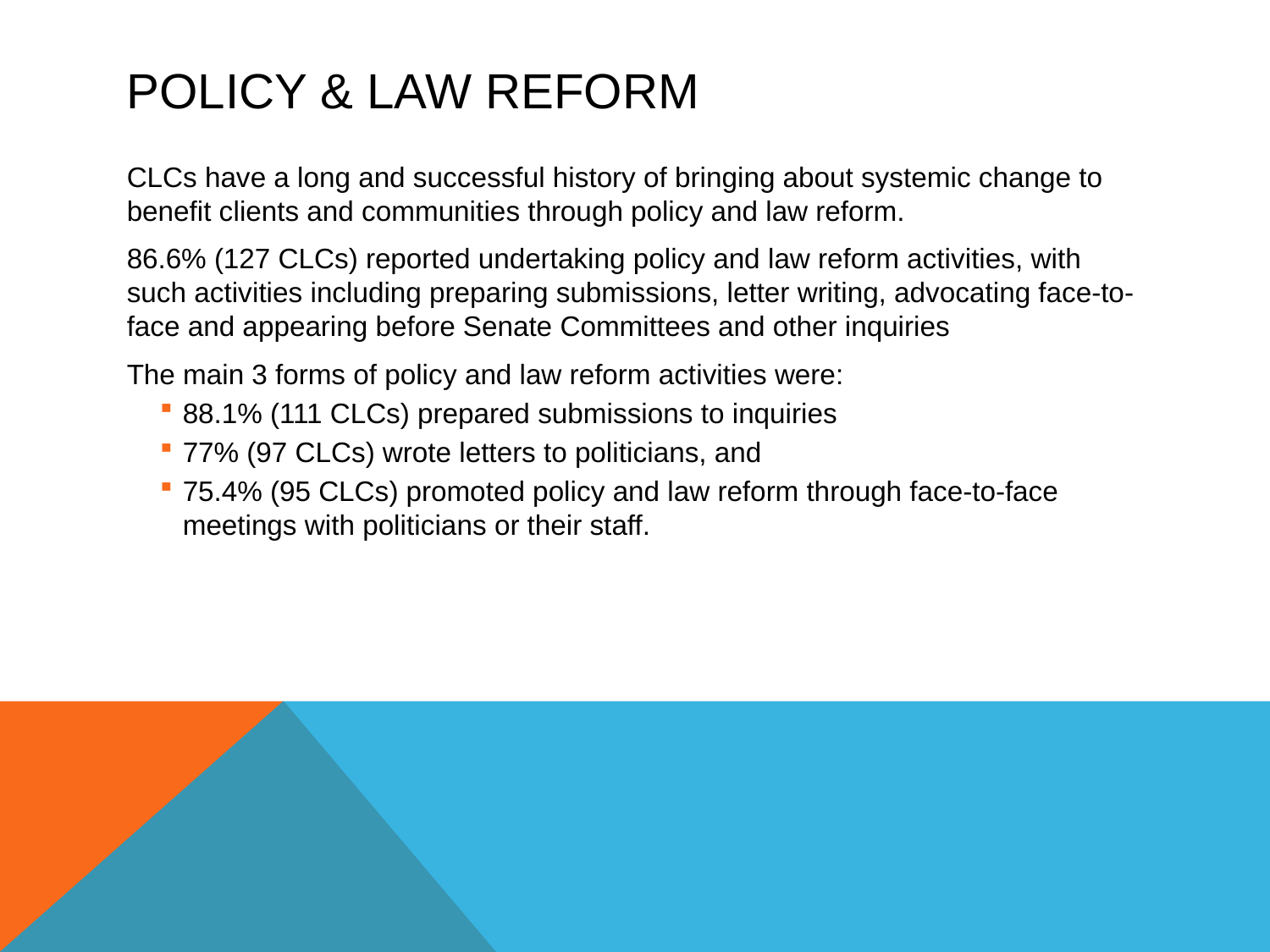

# Policy & law reform
CLCs have a long and successful history of bringing about systemic change to benefit clients and communities through policy and law reform.
86.6% (127 CLCs) reported undertaking policy and law reform activities, with such activities including preparing submissions, letter writing, advocating face-to-face and appearing before Senate Committees and other inquiries
The main 3 forms of policy and law reform activities were:
88.1% (111 CLCs) prepared submissions to inquiries
77% (97 CLCs) wrote letters to politicians, and
75.4% (95 CLCs) promoted policy and law reform through face-to-face meetings with politicians or their staff.